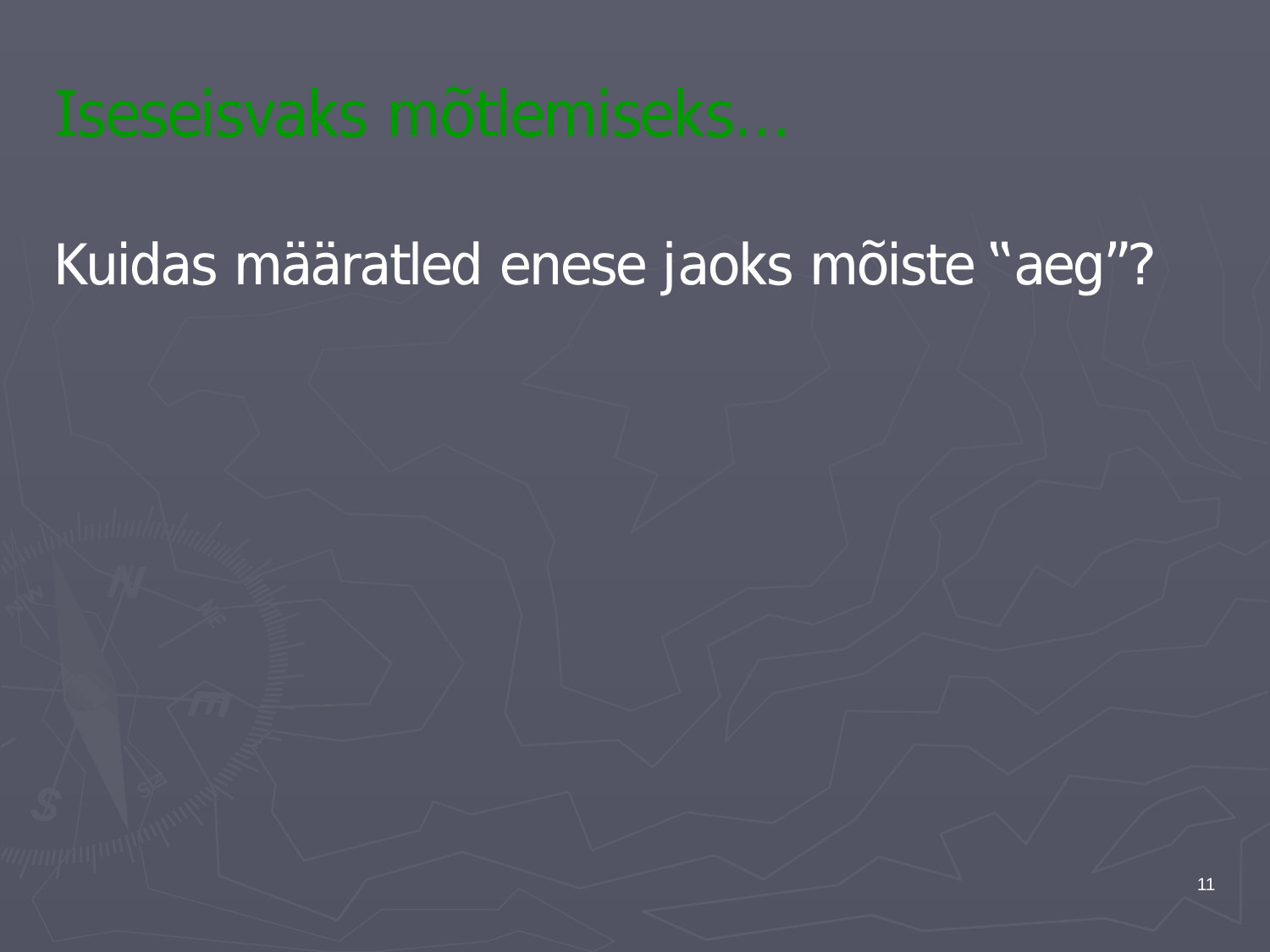

# Iseseisvaks mõtlemiseks...
Kuidas määratled enese jaoks mõiste “aeg”?
11